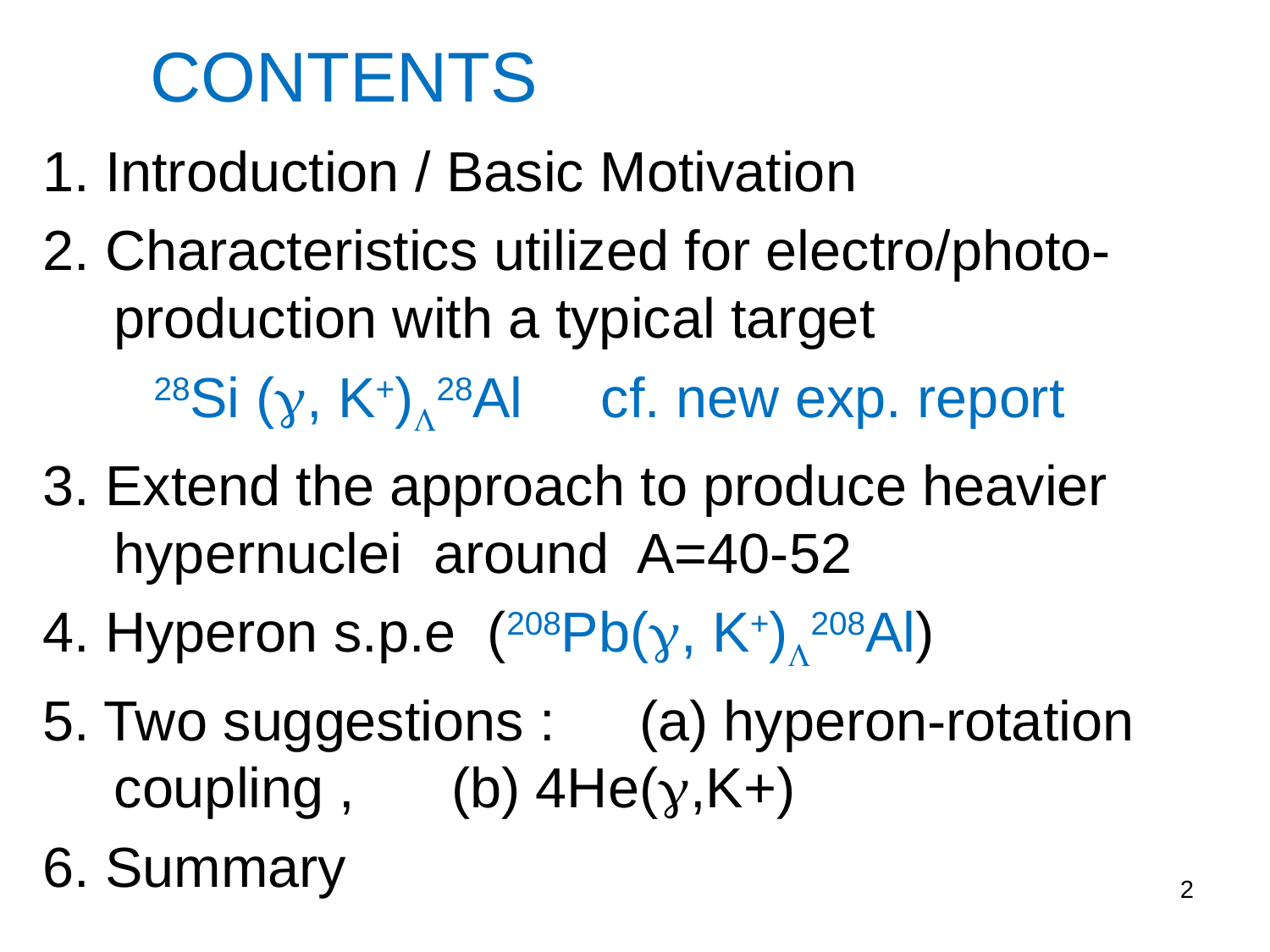

# CONTENTS
1. Introduction / Basic Motivation
2. Characteristics utilized for electro/photo-production with a typical target
　　　28Si (γ, K+)Λ28Al     cf. new exp. report
3. Extend the approach to produce heavier hypernuclei  around  A=40-52
4. Hyperon s.p.e  (208Pb(γ, K+)Λ208Al)
5. Two suggestions :　(a) hyperon-rotation coupling ,　 (b) 4He(γ,K+)
6. Summary
2